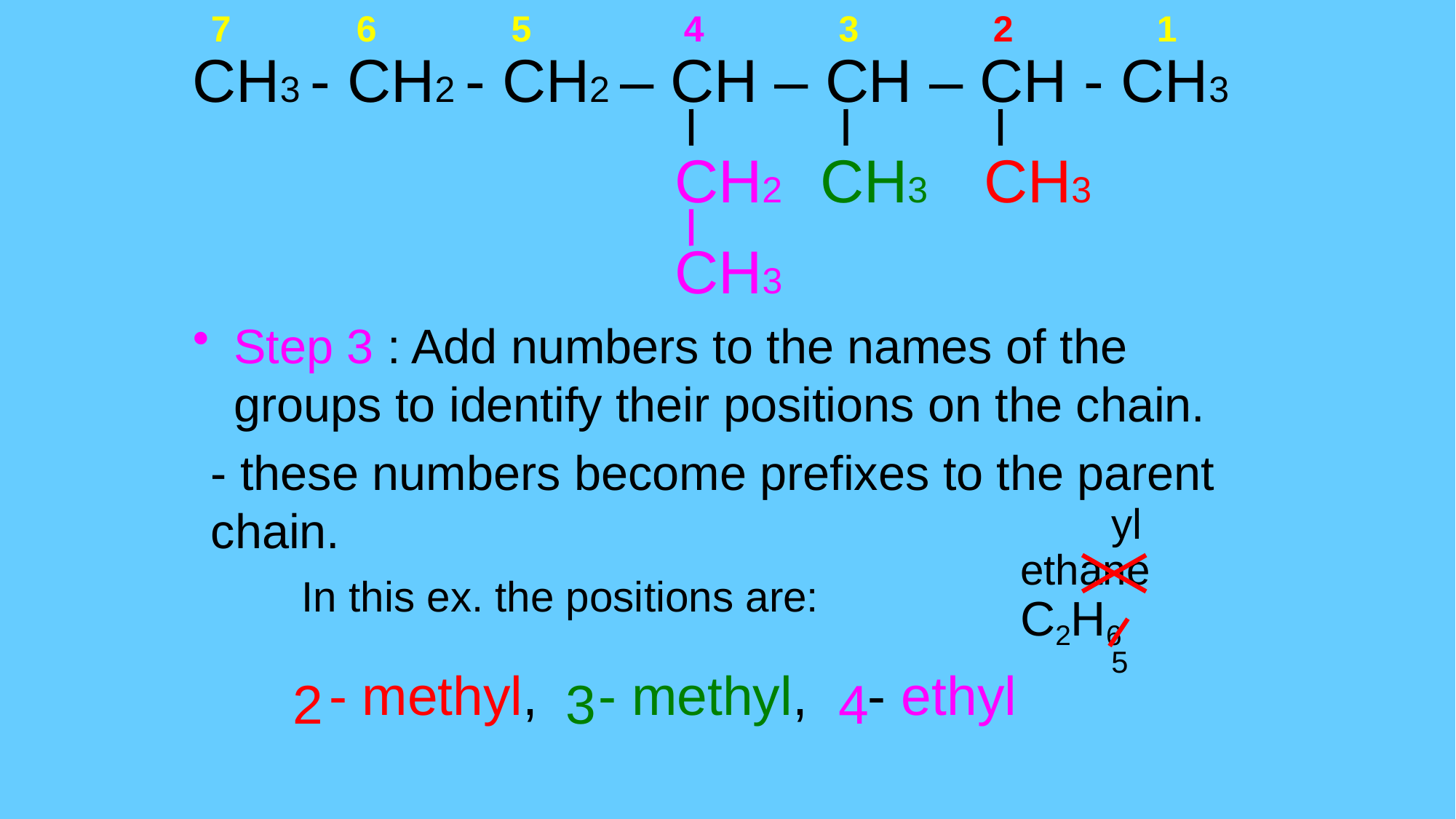

7
6
5
4
3
2
1
CH3 - CH2 - CH2 – CH – CH – CH - CH3

CH2
CH3
CH3

CH3
Step 3 : Add numbers to the names of the groups to identify their positions on the chain.
- these numbers become prefixes to the parent chain.
yl
ethane

In this ex. the positions are:
C2H6

5
- methyl,    - methyl,    - ethyl
2
4
3